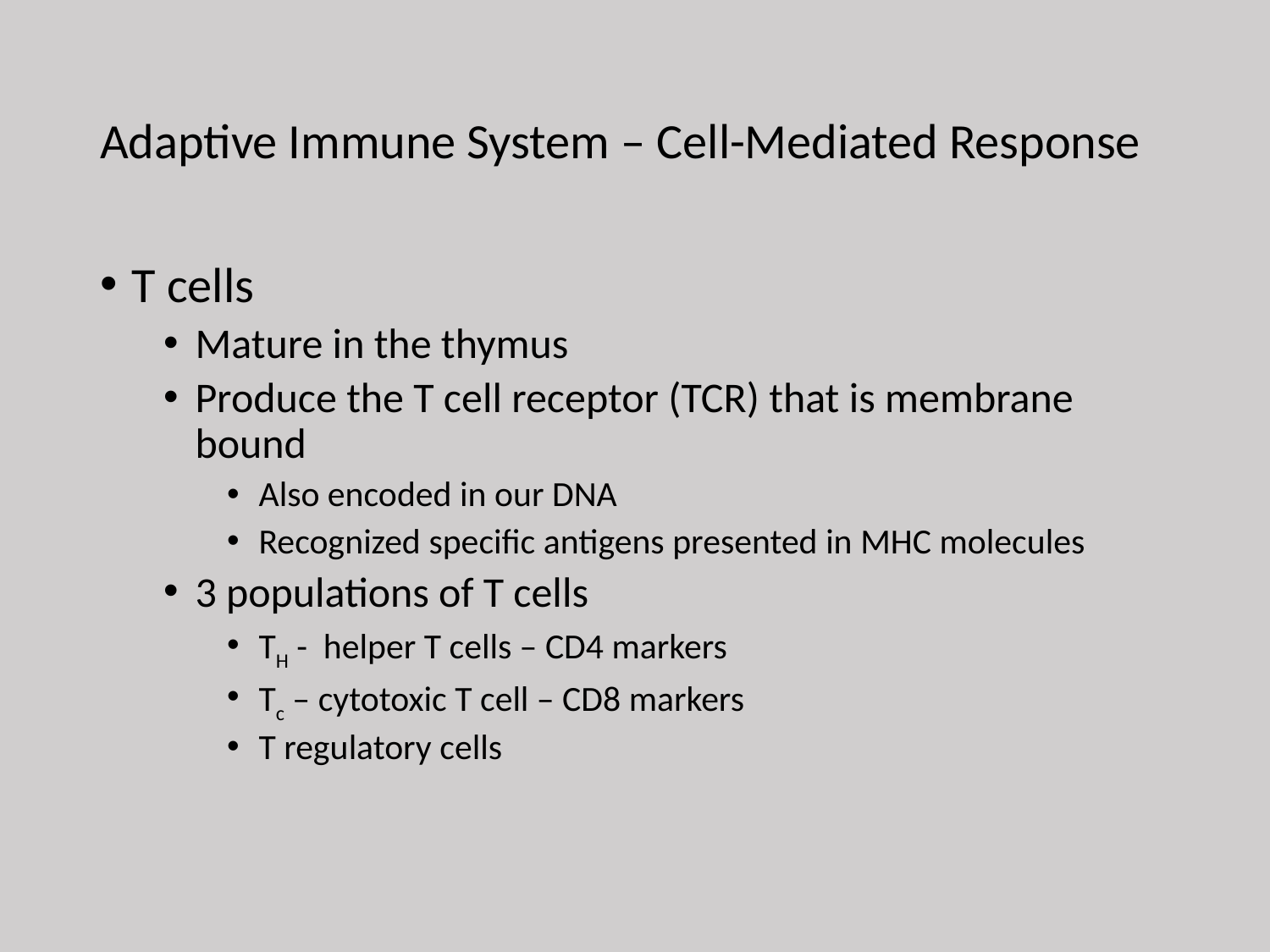

# Adaptive Immune System – Cell-Mediated Response
T cells
Mature in the thymus
Produce the T cell receptor (TCR) that is membrane bound
Also encoded in our DNA
Recognized specific antigens presented in MHC molecules
3 populations of T cells
TH -  helper T cells – CD4 markers
Tc – cytotoxic T cell – CD8 markers
T regulatory cells